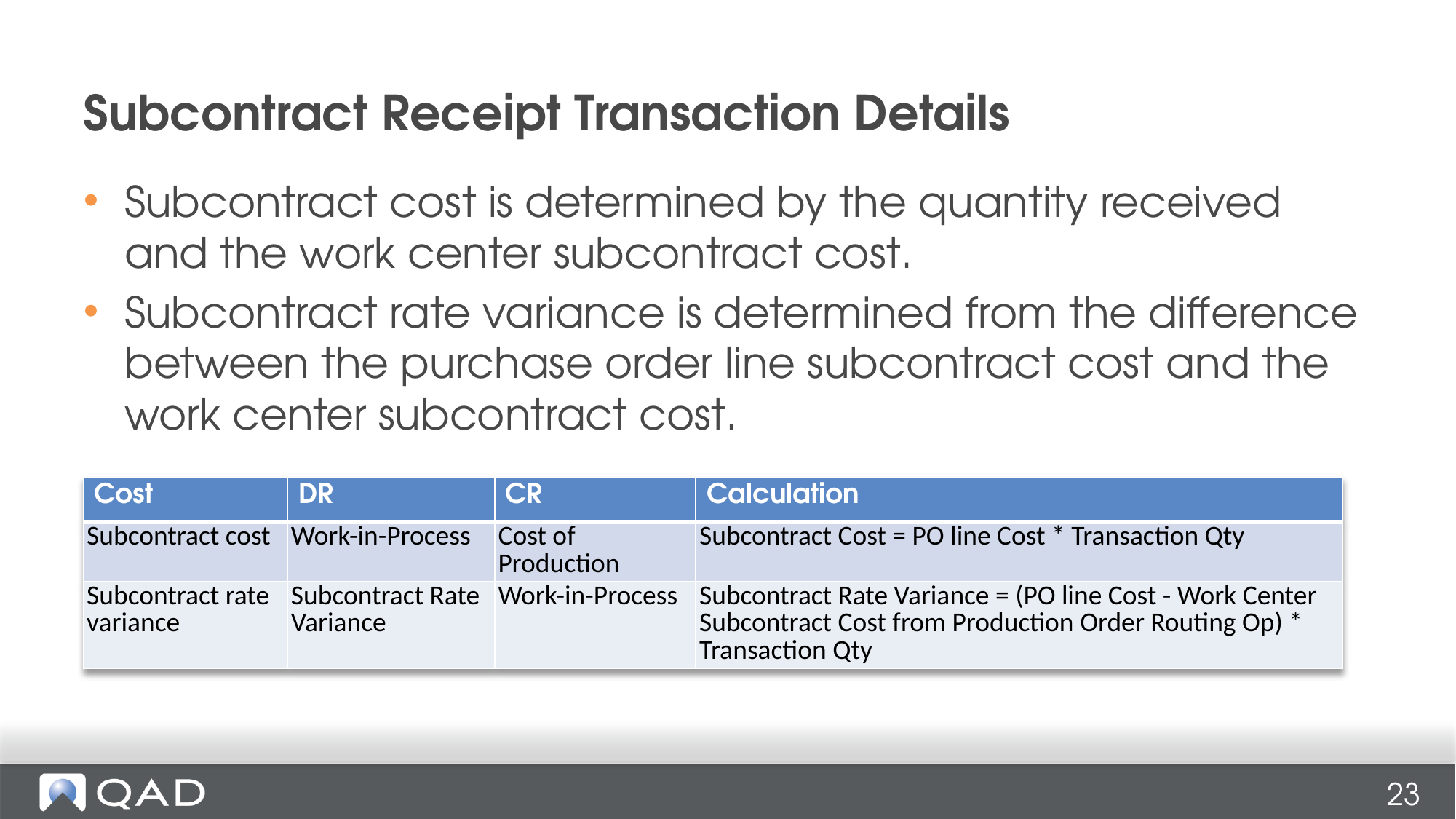

# Subcontract Receipt Transaction Details
Subcontract cost is determined by the quantity received and the work center subcontract cost.
Subcontract rate variance is determined from the difference between the purchase order line subcontract cost and the work center subcontract cost.
| Cost | DR | CR | Calculation |
| --- | --- | --- | --- |
| Subcontract cost | Work-in-Process | Cost of Production | Subcontract Cost = PO line Cost \* Transaction Qty |
| Subcontract rate variance | Subcontract Rate Variance | Work-in-Process | Subcontract Rate Variance = (PO line Cost - Work Center Subcontract Cost from Production Order Routing Op) \* Transaction Qty |
23